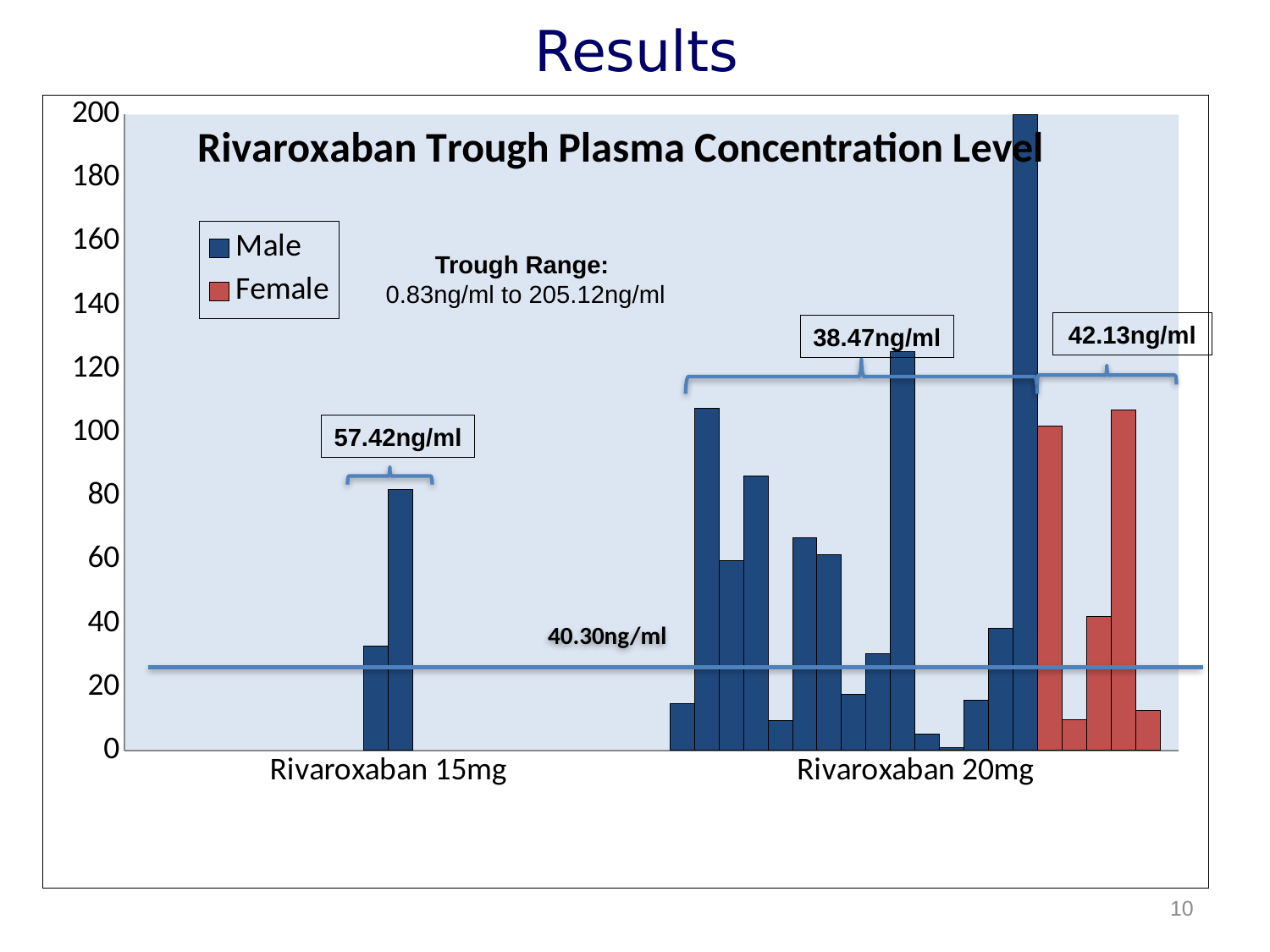

Results

### Chart: Rivaroxaban Trough Plasma Concentration Level

| Category | Male | Series 2 | Series 3 | Series 4 | Series 5 | Series 6 | Series 7 | Series 8 | Series 9 | Series 10 | Series 11 | Series 12 | Series 13 | Series 14 | Series 15 | Series 16 | Series 17 | Female | Series 19 | Series 20 |
|---|---|---|---|---|---|---|---|---|---|---|---|---|---|---|---|---|---|---|---|---|
| Rivaroxaban 15mg | None | None | None | None | None | None | None | None | None | 32.728 | 82.11 | None | None | None | None | None | None | None | None | None |
| Rivaroxaban 20mg | 14.858 | 107.592 | 59.616 | 86.225 | 9.389 | 66.799 | 61.583 | 17.613 | 30.479 | 125.423 | 5.257 | 0.833 | 15.7537 | 38.4733 | 205.1184 | 102.057 | 9.667 | 42.13 | 107.05 | 12.642 |
Trough Range:
0.83ng/ml to 205.12ng/ml

42.13ng/ml
38.47ng/ml
57.42ng/ml

40.30ng/ml
10